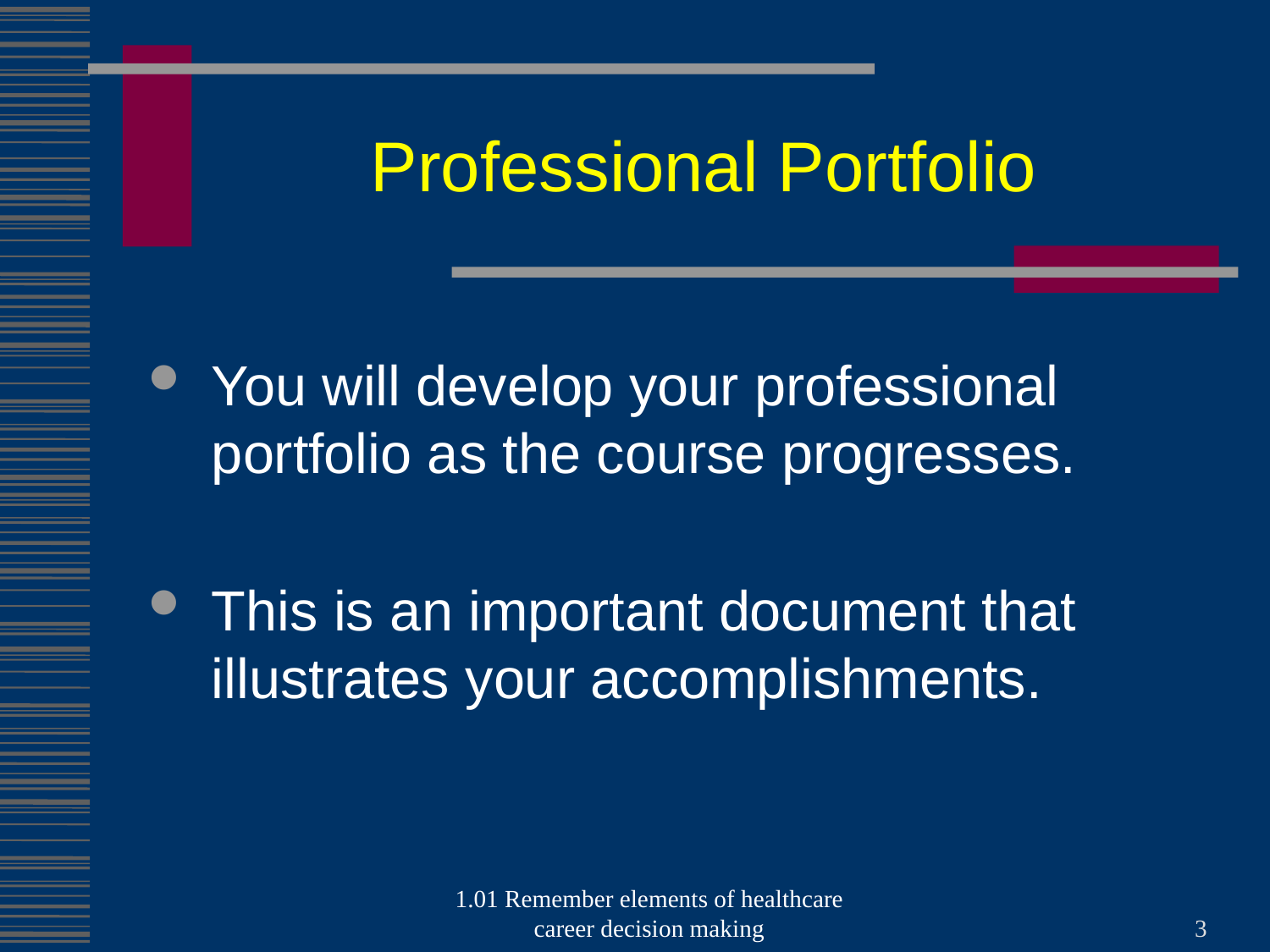

Professional Portfolio
You will develop your professional portfolio as the course progresses.

This is an important document that illustrates your accomplishments.
1.01 Remember elements of healthcare career decision making
3